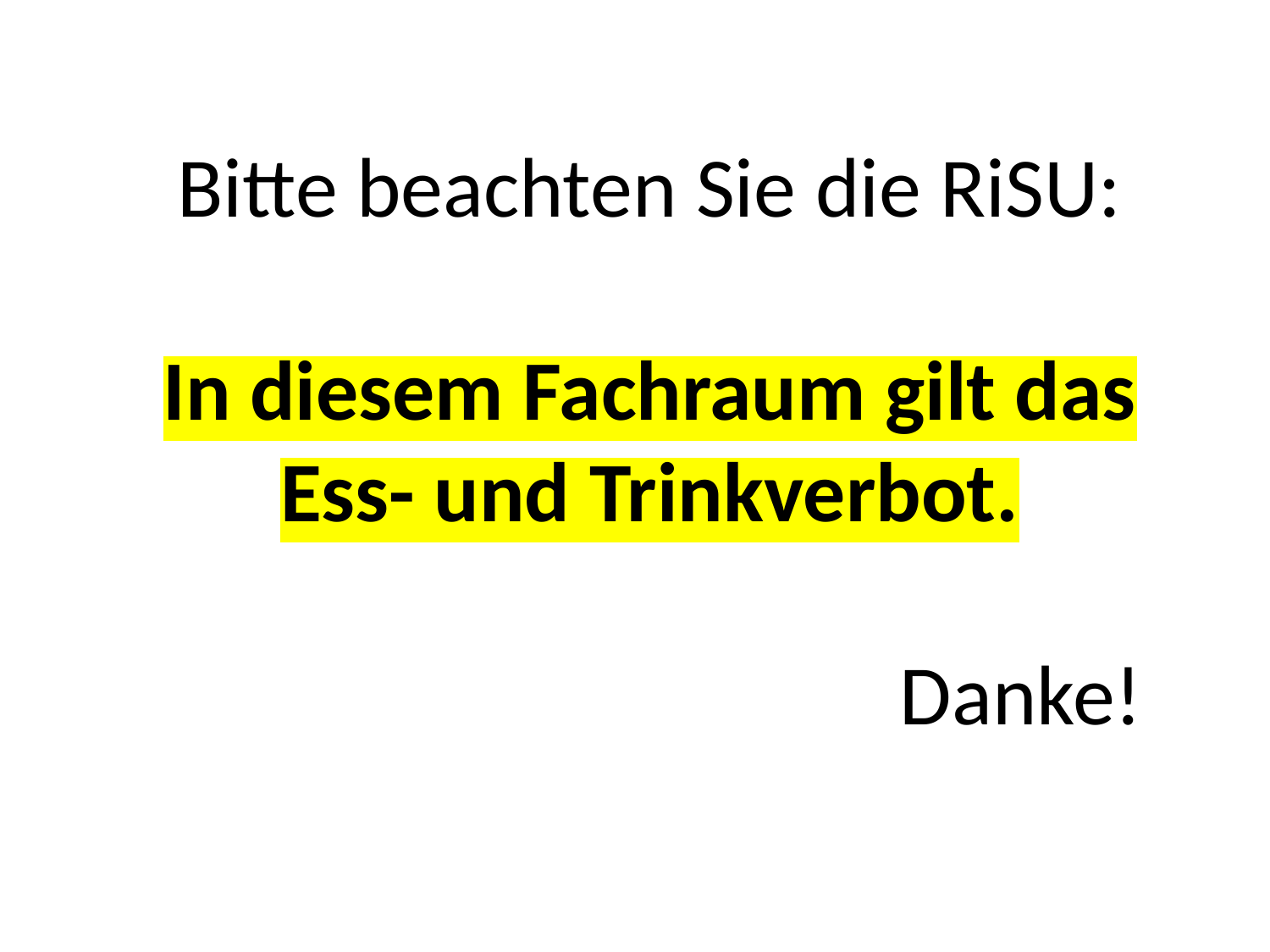

Bitte beachten Sie die RiSU:

In diesem Fachraum gilt das Ess- und Trinkverbot.

Danke!